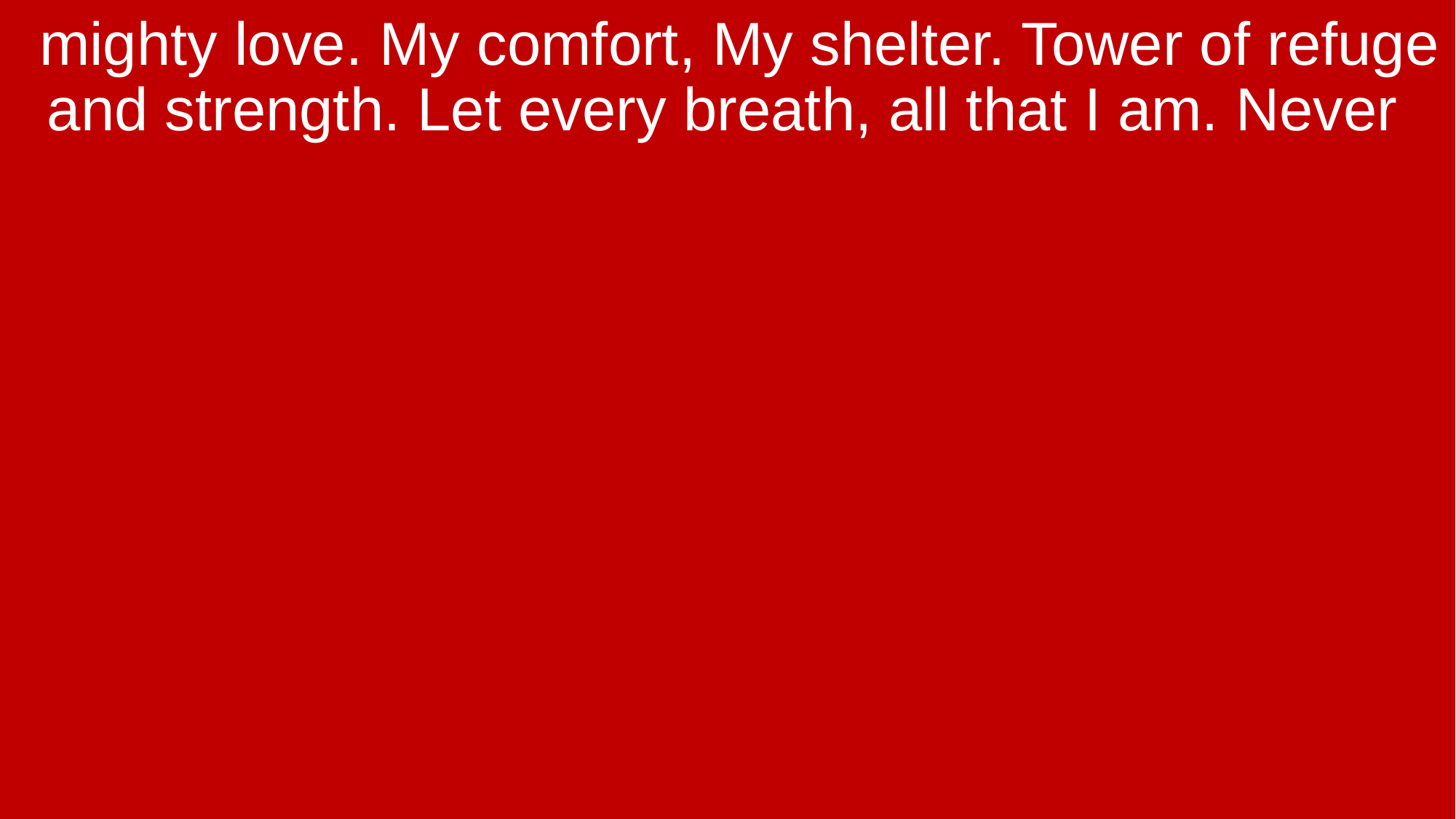

mighty love. My comfort, My shelter. Tower of refuge and strength. Let every breath, all that I am. Never